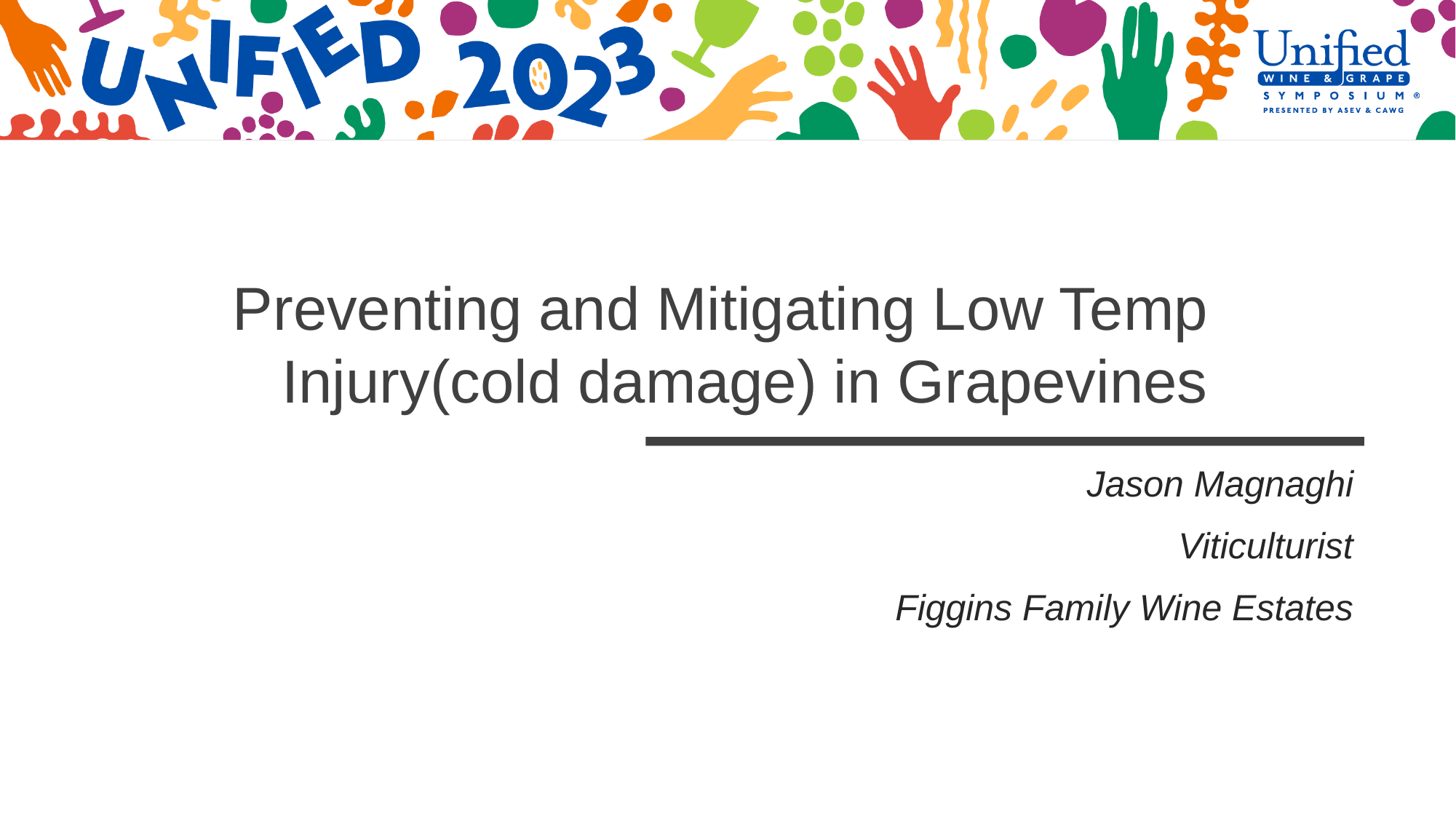

Preventing and Mitigating Low Temp Injury(cold damage) in Grapevines

Jason Magnaghi
Viticulturist
Figgins Family Wine Estates